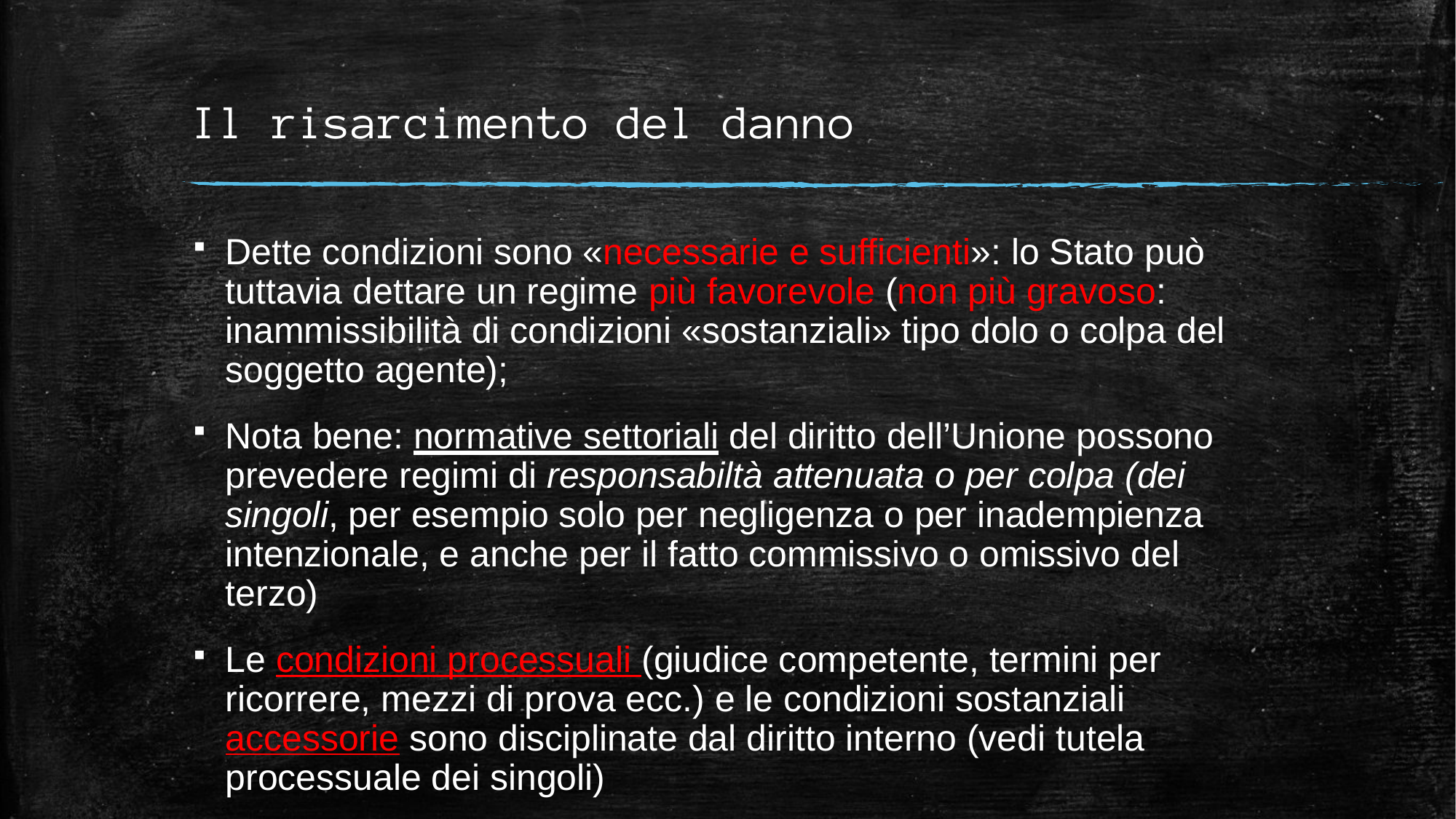

# Il risarcimento del danno
Dette condizioni sono «necessarie e sufficienti»: lo Stato può tuttavia dettare un regime più favorevole (non più gravoso: inammissibilità di condizioni «sostanziali» tipo dolo o colpa del soggetto agente);
Nota bene: normative settoriali del diritto dell’Unione possono prevedere regimi di responsabiltà attenuata o per colpa (dei singoli, per esempio solo per negligenza o per inadempienza intenzionale, e anche per il fatto commissivo o omissivo del terzo)
Le condizioni processuali (giudice competente, termini per ricorrere, mezzi di prova ecc.) e le condizioni sostanziali accessorie sono disciplinate dal diritto interno (vedi tutela processuale dei singoli)